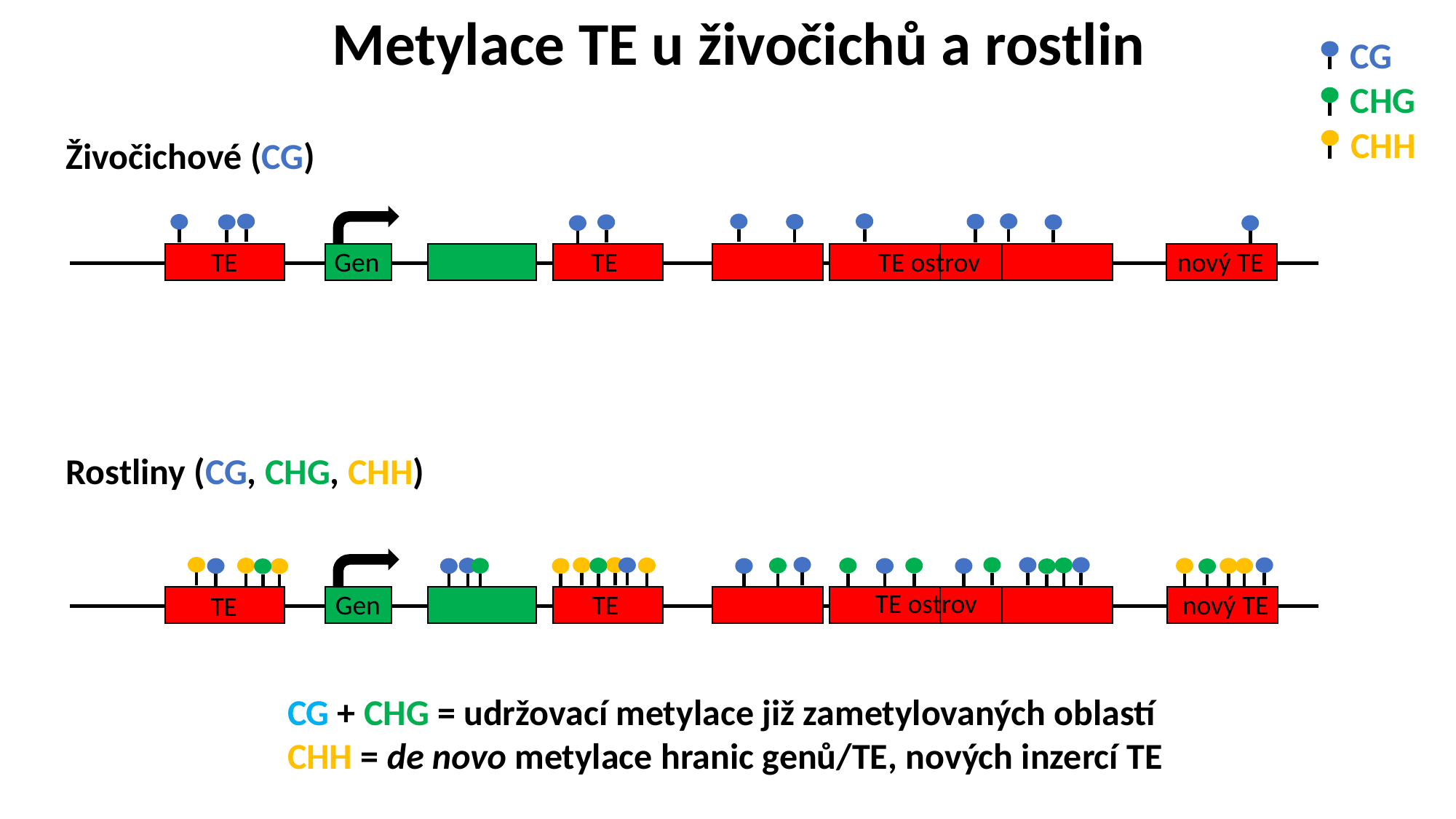

Metylace TE u živočichů a rostlin
CG

CHG

CHH
Živočichové (CG)

Gen
TE
TE ostrov
nový TE
TE

Rostliny (CG, CHG, CHH)

TE ostrov
Gen
nový TE
TE
TE

CG + CHG = udržovací metylace již zametylovaných oblastí
CHH = de novo metylace hranic genů/TE, nových inzercí TE